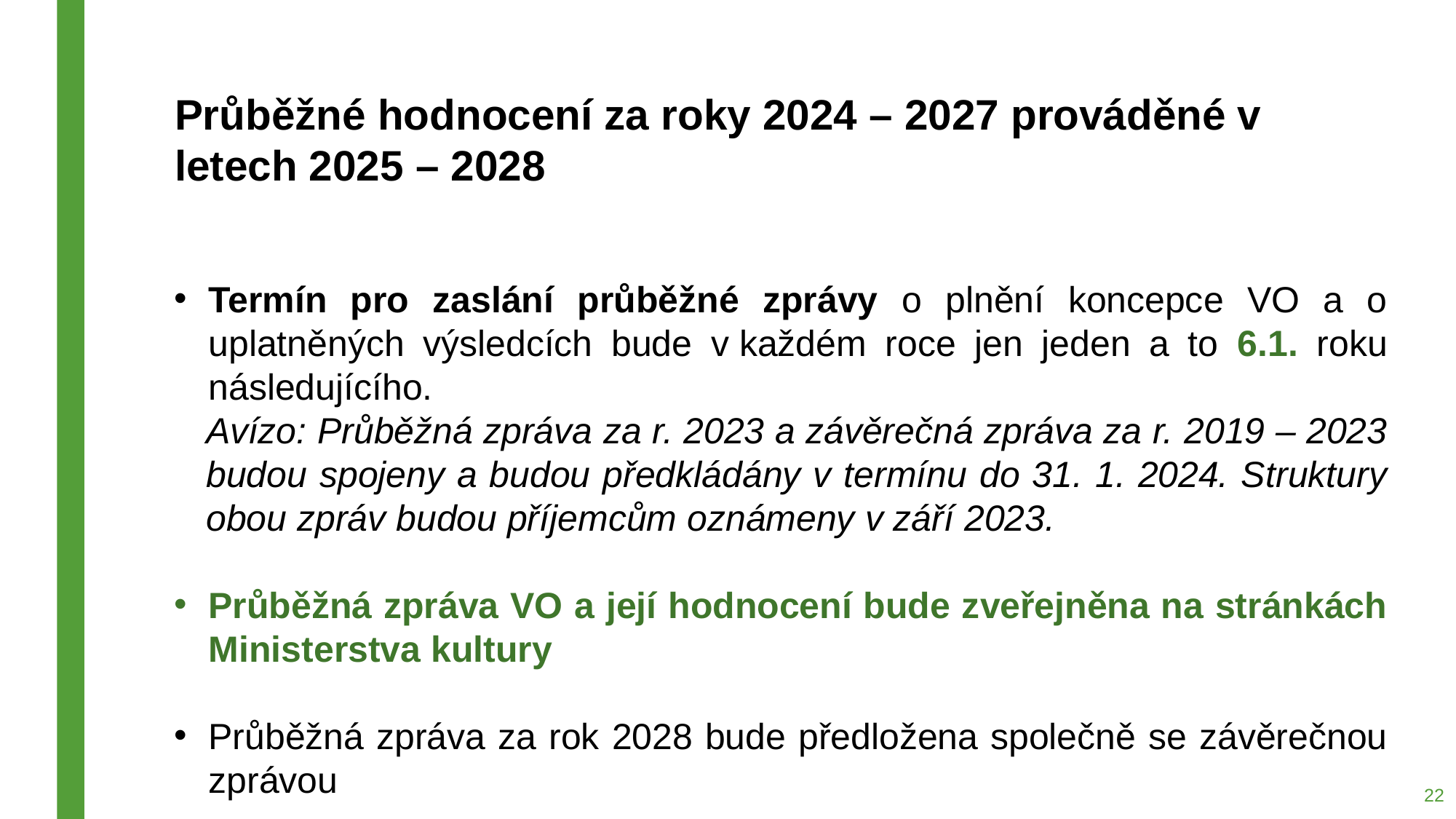

# Průběžné hodnocení za roky 2024 – 2027 prováděné v letech 2025 – 2028
Termín pro zaslání průběžné zprávy o plnění koncepce VO a o uplatněných výsledcích bude v každém roce jen jeden a to 6.1. roku následujícího.
Avízo: Průběžná zpráva za r. 2023 a závěrečná zpráva za r. 2019 – 2023 budou spojeny a budou předkládány v termínu do 31. 1. 2024. Struktury obou zpráv budou příjemcům oznámeny v září 2023.

Průběžná zpráva VO a její hodnocení bude zveřejněna na stránkách Ministerstva kultury

Průběžná zpráva za rok 2028 bude předložena společně se závěrečnou zprávou

22